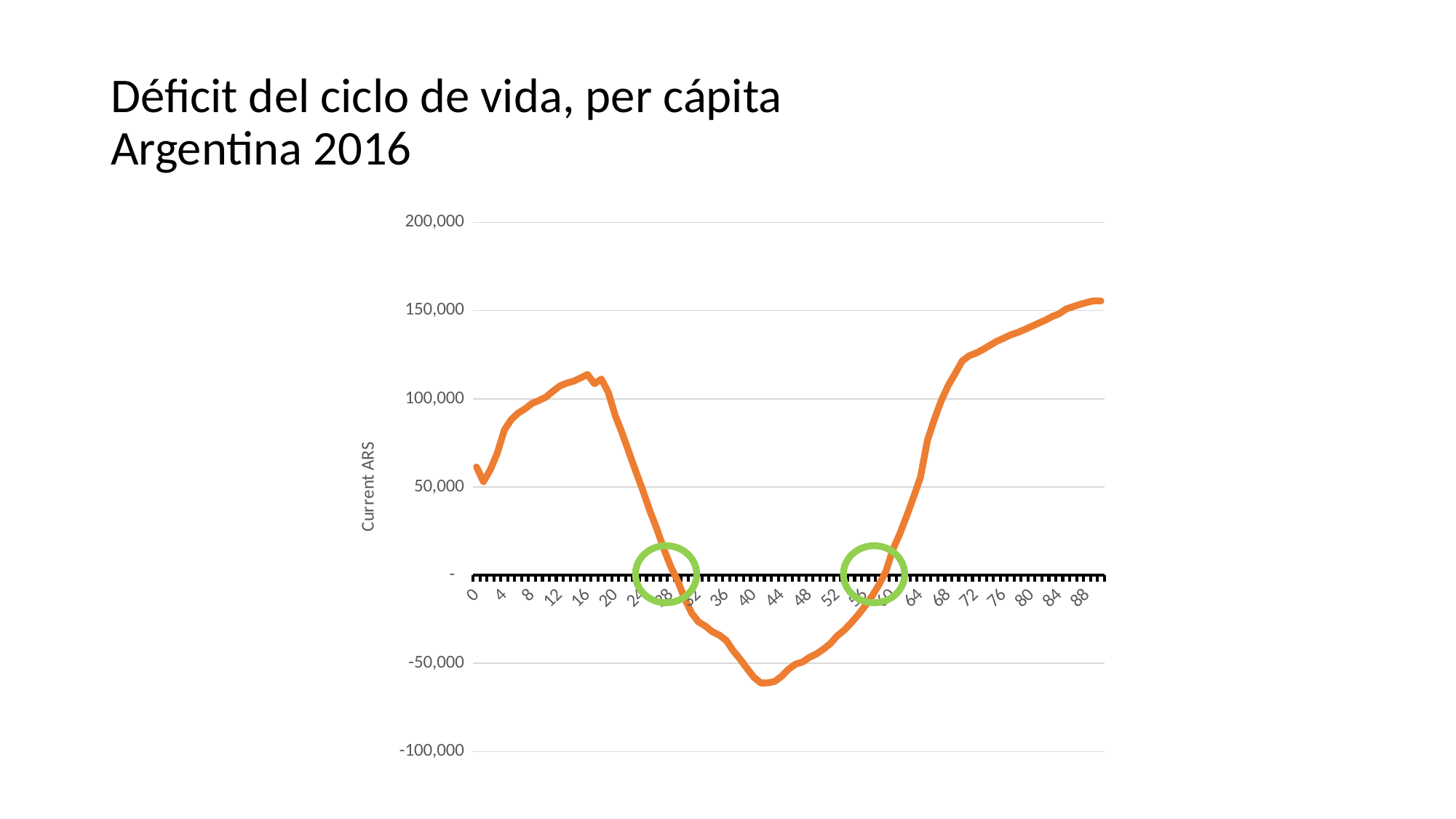

# Déficit del ciclo de vida, per cápita Argentina 2016

### Chart

| Category | Life cycle deficit |
|---|---|
| 0 | 61374.398251824496 |
| 1 | 53014.18842578997 |
| 2 | 59868.232835120696 |
| 3 | 69272.08498906423 |
| 4 | 82192.27726060821 |
| 5 | 88253.60217299341 |
| 6 | 91902.20651283851 |
| 7 | 94321.69885293968 |
| 8 | 97395.76960858553 |
| 9 | 99047.2368492185 |
| 10 | 100981.16085437797 |
| 11 | 104250.164105402 |
| 12 | 107252.11137452345 |
| 13 | 108874.35771190193 |
| 14 | 110003.40289768789 |
| 15 | 111820.87288789106 |
| 16 | 113813.98500950352 |
| 17 | 108571.42087135532 |
| 18 | 111219.02121602886 |
| 19 | 103584.13830744017 |
| 20 | 90491.62586131768 |
| 21 | 80484.77405822955 |
| 22 | 69413.7256697618 |
| 23 | 58349.26802771512 |
| 24 | 47761.864199368356 |
| 25 | 36281.84639669476 |
| 26 | 26145.224067109928 |
| 27 | 14795.735334183672 |
| 28 | 4890.125352769828 |
| 29 | -3331.935376786045 |
| 30 | -13246.922566945927 |
| 31 | -21463.92440366093 |
| 32 | -26516.05589374987 |
| 33 | -28866.096002862323 |
| 34 | -32127.58963987918 |
| 35 | -33962.81495915333 |
| 36 | -37068.1065120952 |
| 37 | -42774.519321259606 |
| 38 | -47621.26972989002 |
| 39 | -52933.595515642955 |
| 40 | -57964.96807597979 |
| 41 | -61134.15800901191 |
| 42 | -61041.37562359712 |
| 43 | -60225.92051000951 |
| 44 | -57244.394599636056 |
| 45 | -53255.73092271958 |
| 46 | -50427.34934192305 |
| 47 | -49225.68927466523 |
| 48 | -46543.41590486365 |
| 49 | -44656.79202716093 |
| 50 | -41977.316895908356 |
| 51 | -38782.085647743486 |
| 52 | -34395.15574839257 |
| 53 | -31170.871953182883 |
| 54 | -27083.637919687753 |
| 55 | -22530.065298252943 |
| 56 | -17483.06678541121 |
| 57 | -12017.05361119521 |
| 58 | -5458.532696514827 |
| 59 | 1948.427429004194 |
| 60 | 14388.446897593501 |
| 61 | 23272.09341384101 |
| 62 | 33473.26530751551 |
| 63 | 44255.02298841876 |
| 64 | 55605.23899807458 |
| 65 | 76469.84056183163 |
| 66 | 88388.96093247761 |
| 67 | 99001.38422814803 |
| 68 | 107652.30699053881 |
| 69 | 114329.15748728097 |
| 70 | 121399.04565739827 |
| 71 | 124380.42276313277 |
| 72 | 125920.83633838988 |
| 73 | 127950.93277908332 |
| 74 | 130328.20565982733 |
| 75 | 132612.36619683448 |
| 76 | 134375.56206053225 |
| 77 | 136274.5500828686 |
| 78 | 137605.7892787192 |
| 79 | 139270.10293458763 |
| 80 | 141056.40835857668 |
| 81 | 142836.4442970311 |
| 82 | 144613.43428428657 |
| 83 | 146683.8648031156 |
| 84 | 148254.2855258539 |
| 85 | 150914.32991967892 |
| 86 | 152275.5168770714 |
| 87 | 153527.53546628417 |
| 88 | 154679.451147326 |
| 89 | 155560.10615906955 |
| 90+ | 155512.30127516057 |